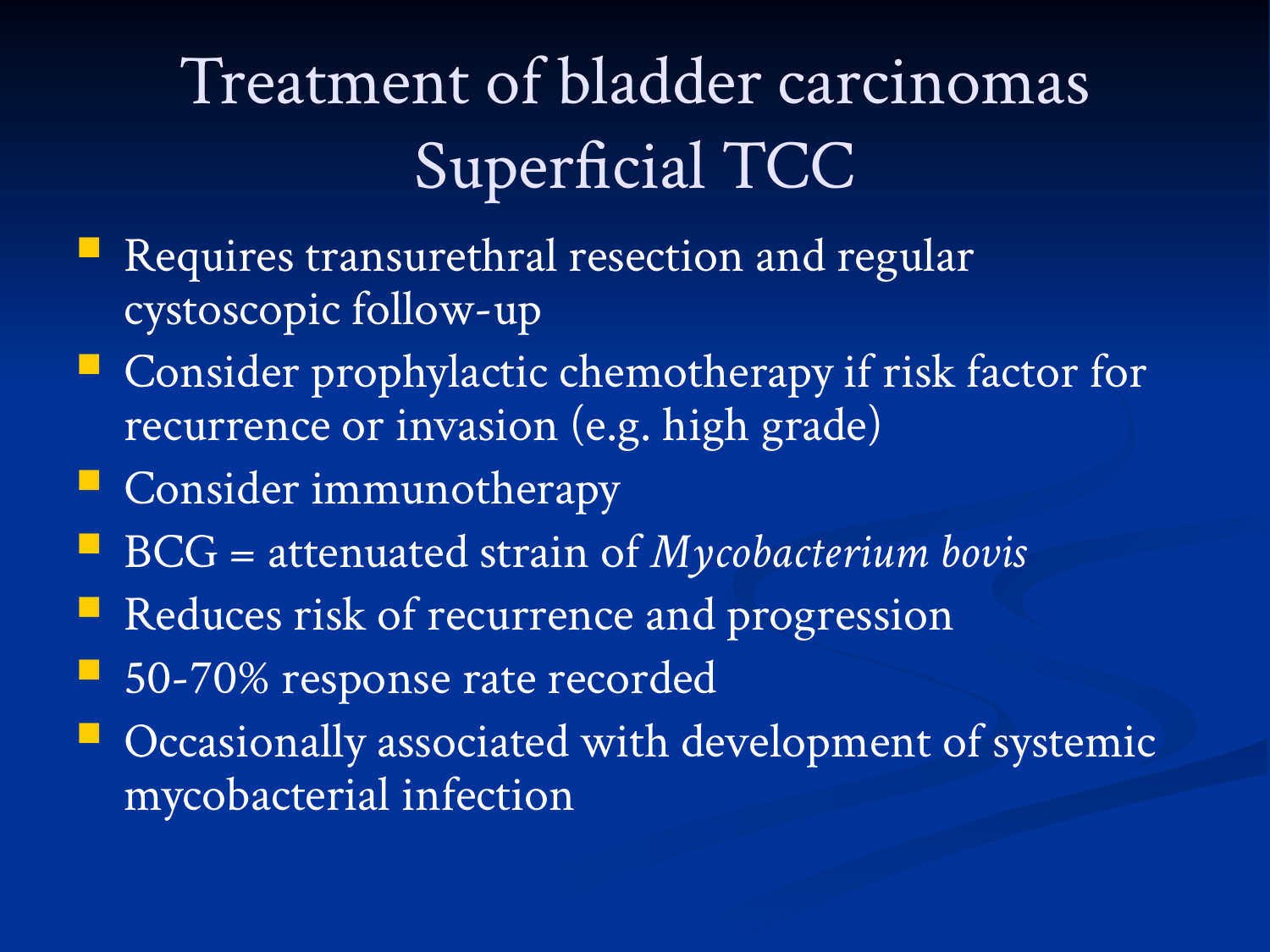

# Treatment of bladder carcinomas Superficial TCC
Requires transurethral resection and regular cystoscopic follow-up
Consider prophylactic chemotherapy if risk factor for recurrence or invasion (e.g. high grade)
Consider immunotherapy
BCG = attenuated strain of Mycobacterium bovis
Reduces risk of recurrence and progression
50-70% response rate recorded
Occasionally associated with development of systemic mycobacterial infection